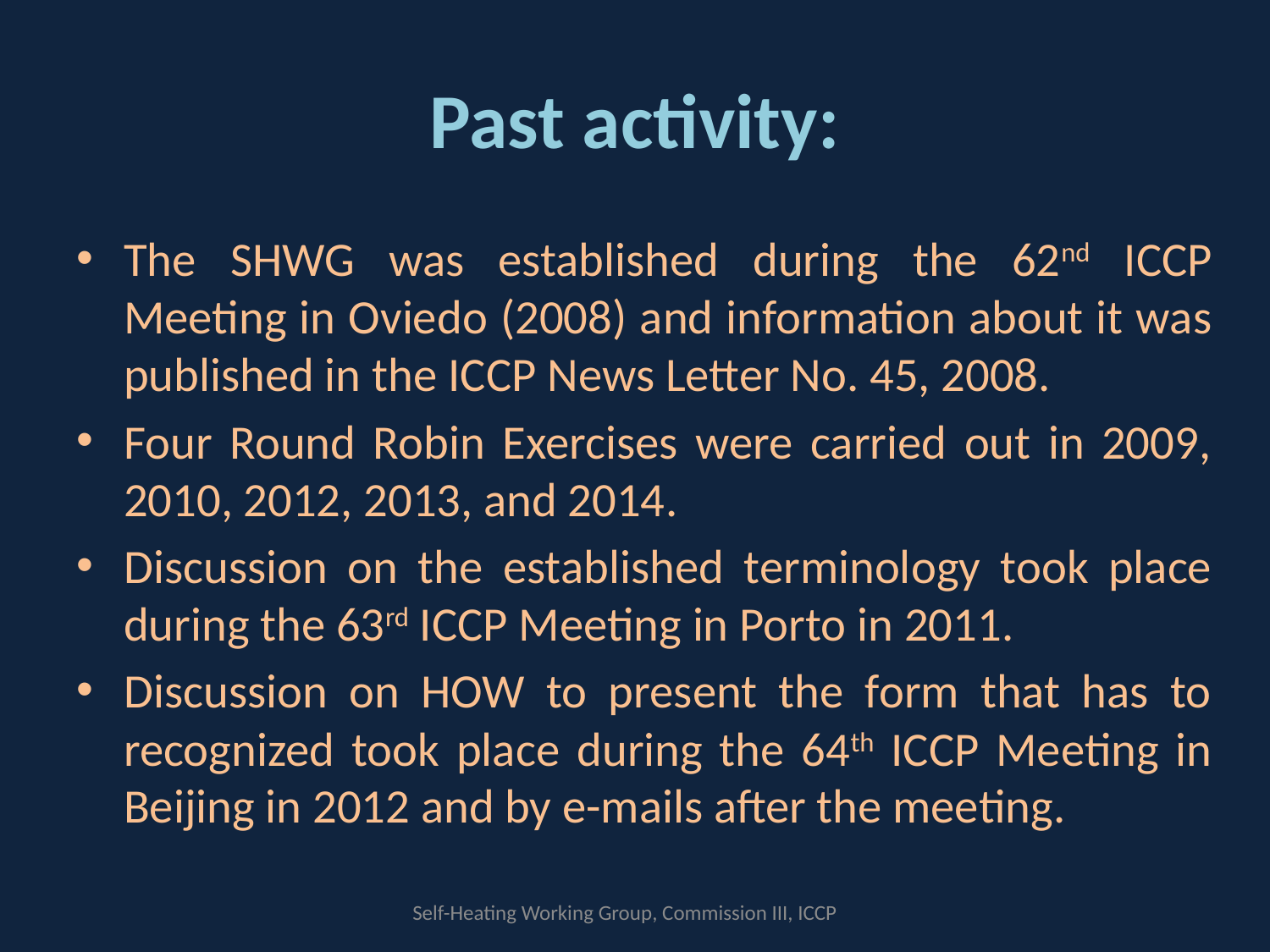

# Past activity:
The SHWG was established during the 62nd ICCP Meeting in Oviedo (2008) and information about it was published in the ICCP News Letter No. 45, 2008.
Four Round Robin Exercises were carried out in 2009, 2010, 2012, 2013, and 2014.
Discussion on the established terminology took place during the 63rd ICCP Meeting in Porto in 2011.
Discussion on HOW to present the form that has to recognized took place during the 64th ICCP Meeting in Beijing in 2012 and by e-mails after the meeting.

Self-Heating Working Group, Commission III, ICCP